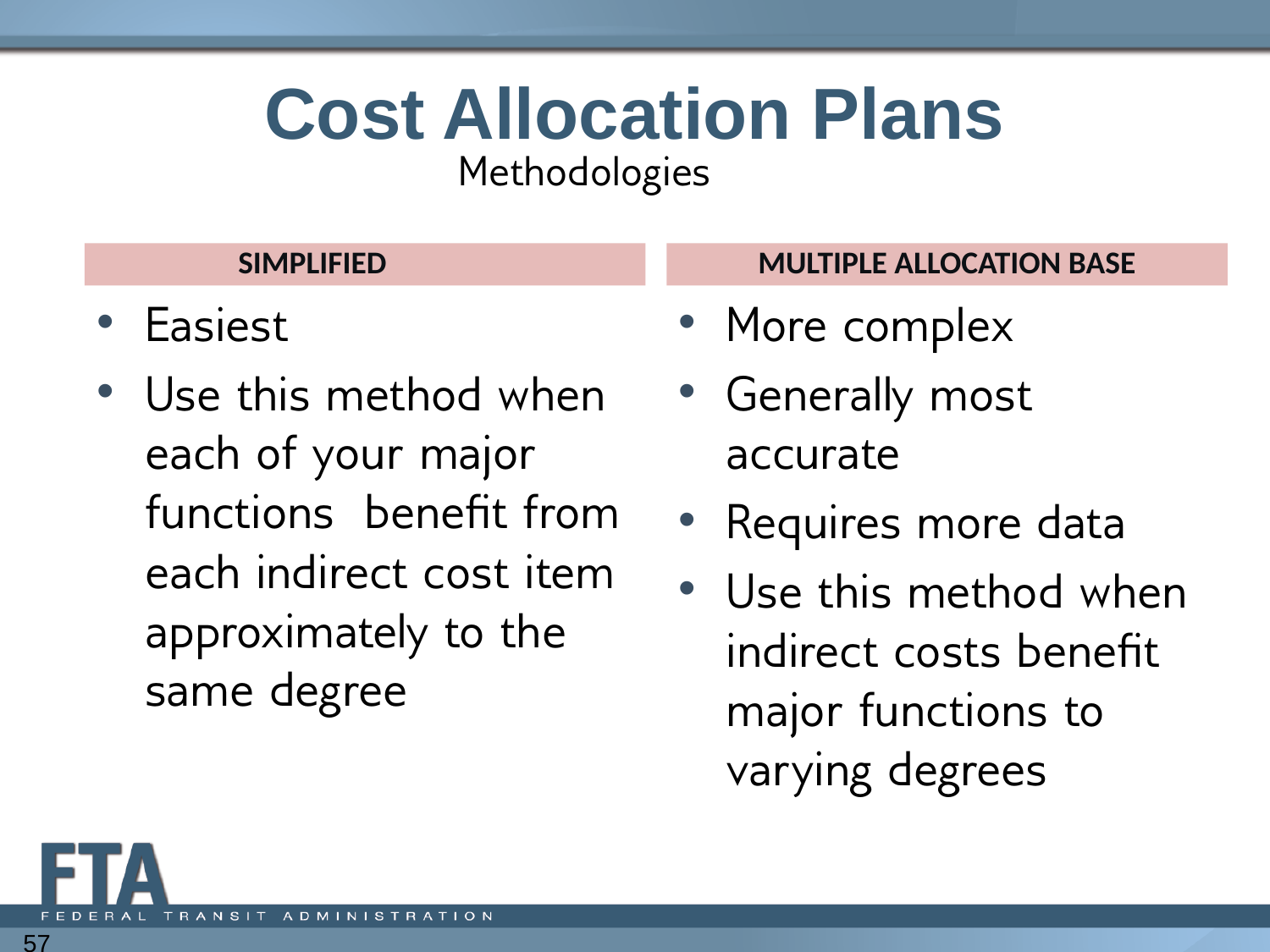

# Cost Allocation Plans
Methodologies
Simplified
Multiple allocation base
Easiest
Use this method when each of your major functions  benefit from each indirect cost item approximately to the same degree

More complex
Generally most accurate
Requires more data
Use this method when indirect costs benefit major functions to varying degrees

57